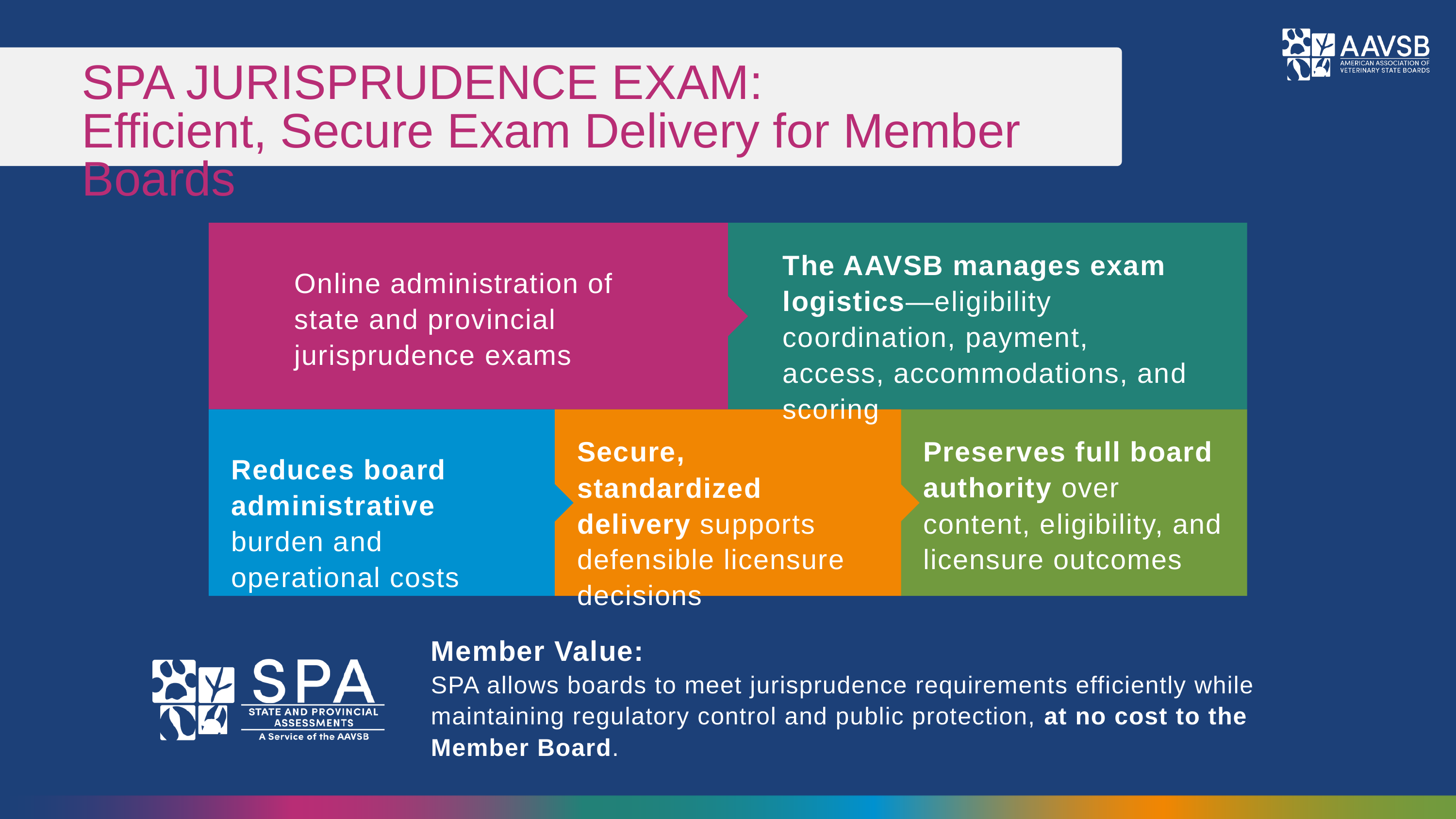

SPA JURISPRUDENCE EXAM:
Efficient, Secure Exam Delivery for Member Boards

The AAVSB manages exam logistics—eligibility coordination, payment, access, accommodations, and scoring
Online administration of state and provincial jurisprudence exams

Secure, standardized delivery supports defensible licensure decisions
Preserves full board authority over content, eligibility, and licensure outcomes
Reduces board administrative burden and operational costs

Member Value:
SPA allows boards to meet jurisprudence requirements efficiently while maintaining regulatory control and public protection, at no cost to the Member Board.